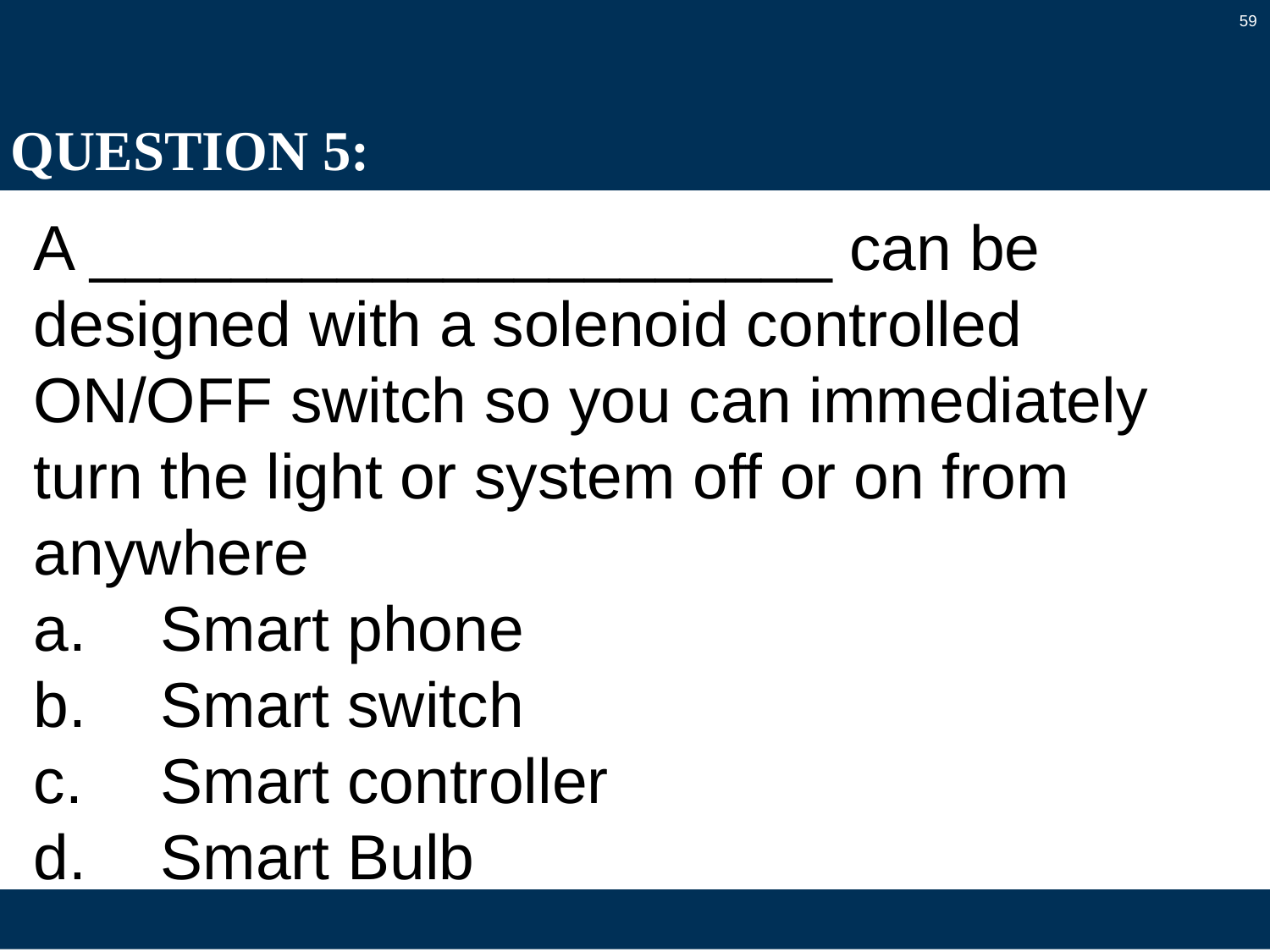

59
# QUESTION 5:
A _____________________ can be designed with a solenoid controlled ON/OFF switch so you can immediately turn the light or system off or on from anywhere
a.	Smart phone
b.	Smart switch
c.	Smart controller
d.	Smart Bulb